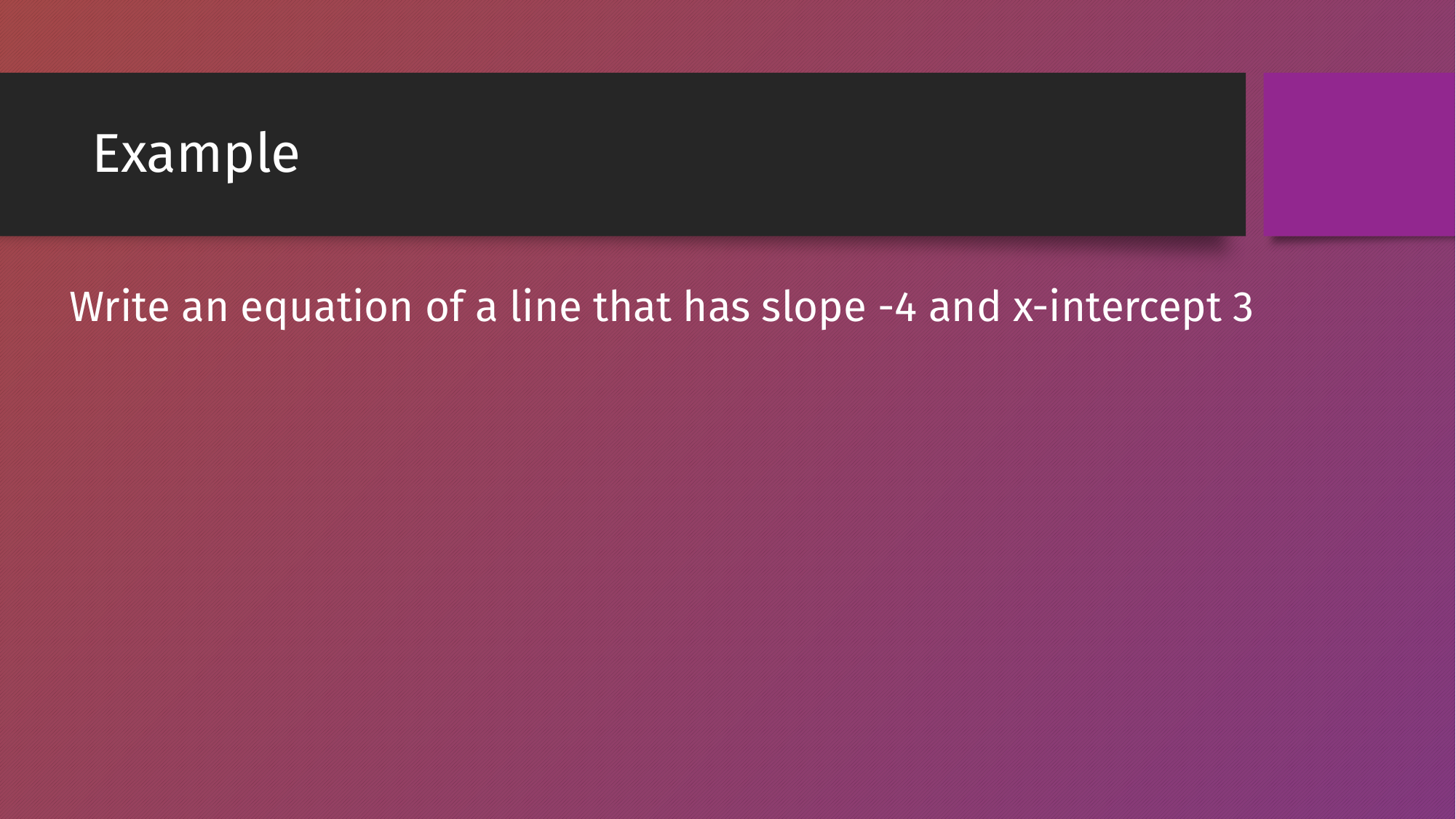

# Example
Write an equation of a line that has slope -4 and x-intercept 3